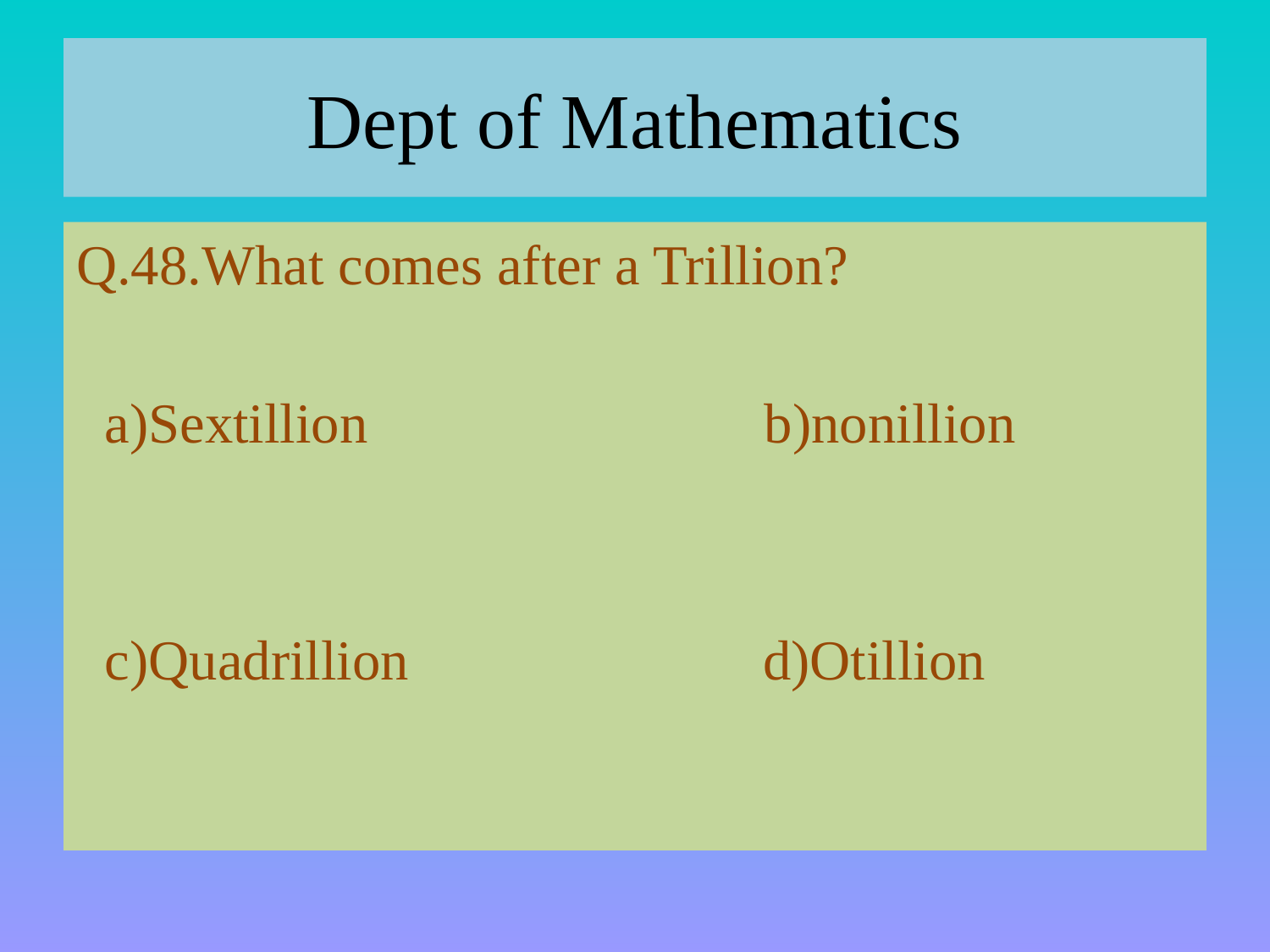

# Dept of Mathematics
Q.48.What comes after a Trillion?

  a)Sextillion                            b)nonillion

  c)Quadrillion                         d)Otillion